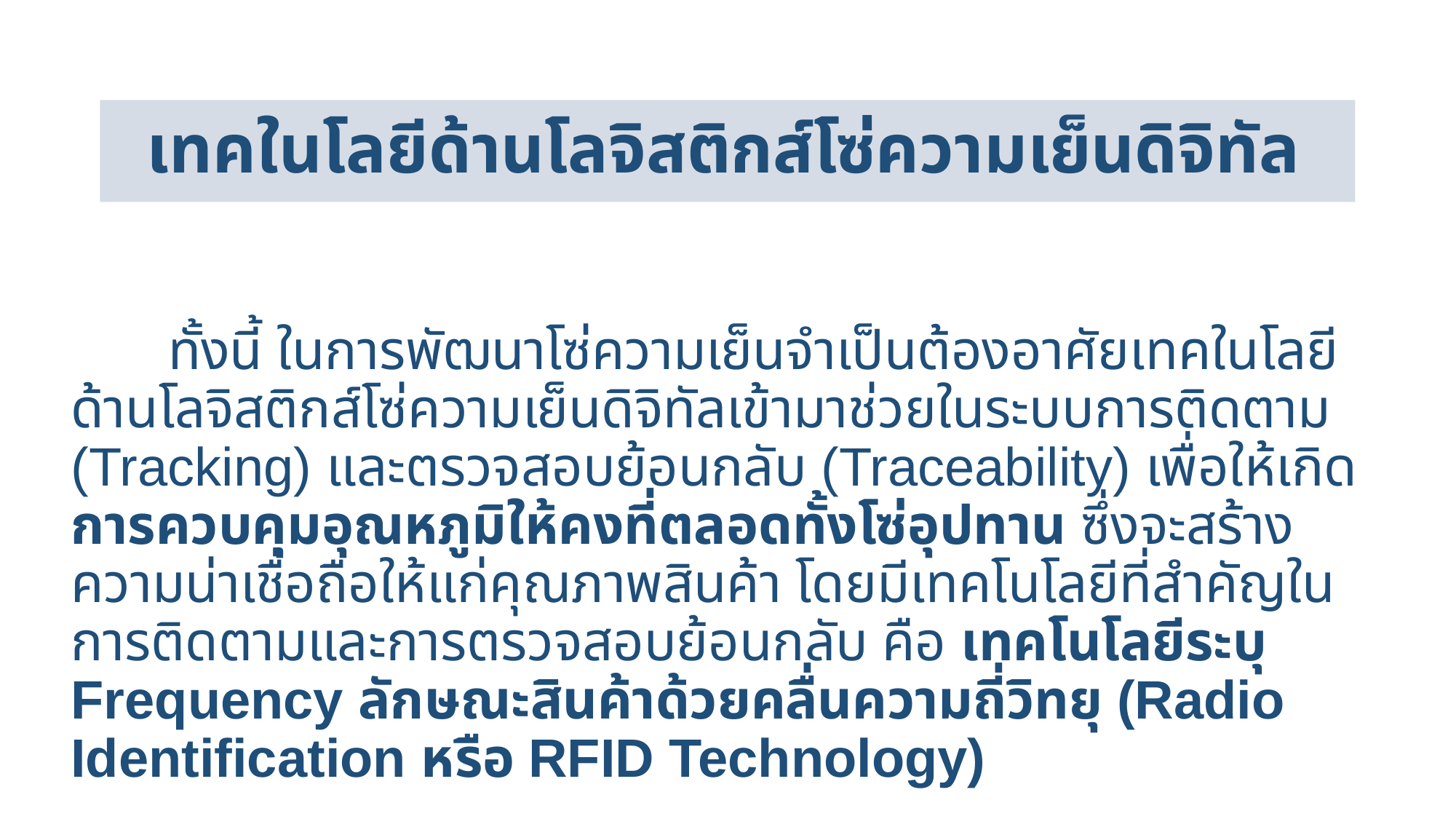

# เทคในโลยีด้านโลจิสติกส์โซ่ความเย็นดิจิทัล
	ทั้งนี้ ในการพัฒนาโซ่ความเย็นจำเป็นต้องอาศัยเทคในโลยีด้านโลจิสติกส์โซ่ความเย็นดิจิทัลเข้ามาช่วยในระบบการติดตาม (Tracking) และตรวจสอบย้อนกลับ (Traceability) เพื่อให้เกิดการควบคุมอุณหภูมิให้คงที่ตลอดทั้งโซ่อุปทาน ซึ่งจะสร้างความน่าเชื่อถือให้แก่คุณภาพสินค้า โดยมีเทคโนโลยีที่สำคัญในการติดตามและการตรวจสอบย้อนกลับ คือ เทคโนโลยีระบุ Frequency ลักษณะสินค้าด้วยคลื่นความถี่วิทยุ (Radio Identification หรือ RFID Technology)